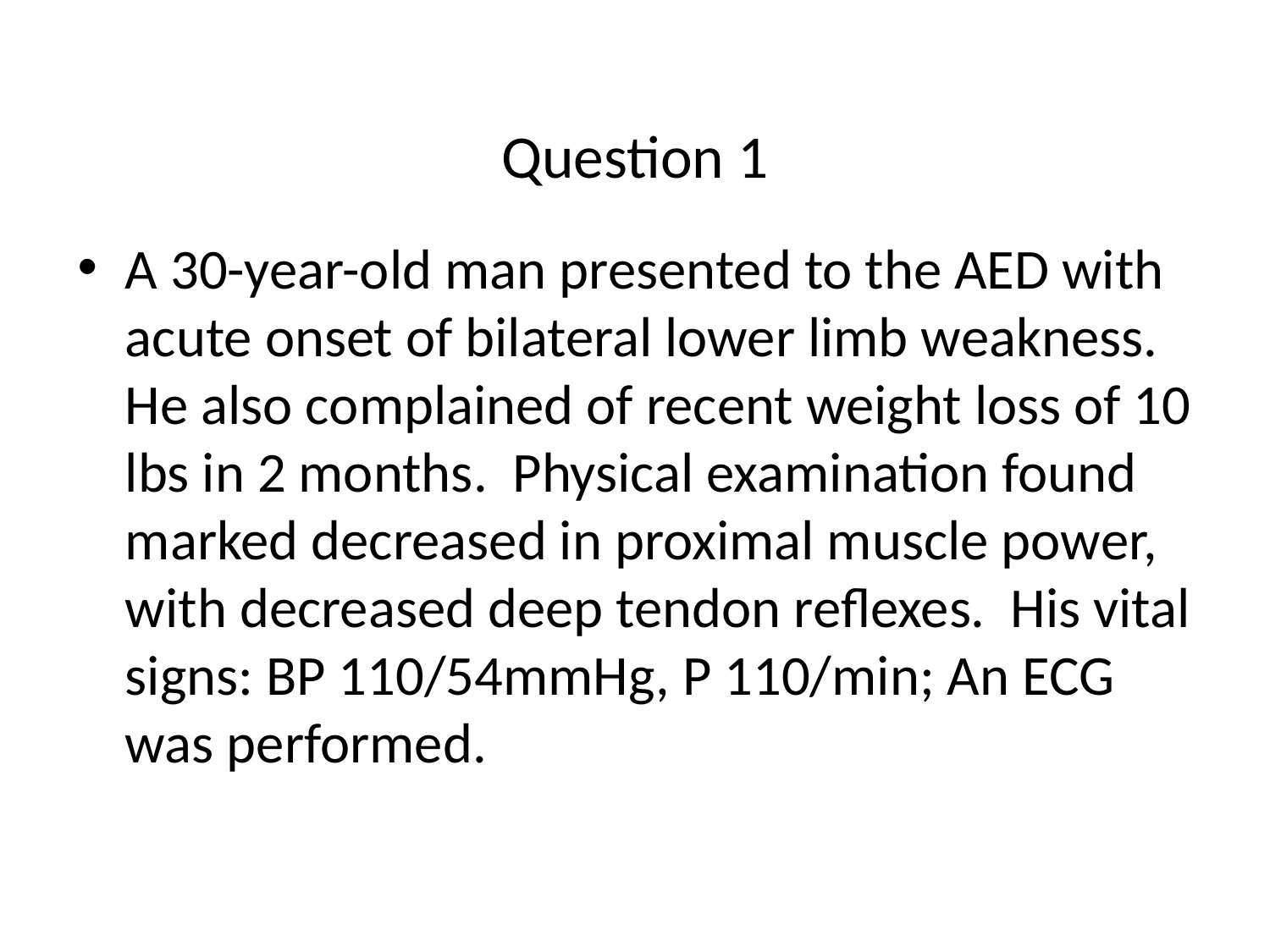

# Question 1
A 30-year-old man presented to the AED with acute onset of bilateral lower limb weakness. He also complained of recent weight loss of 10 lbs in 2 months.  Physical examination found marked decreased in proximal muscle power, with decreased deep tendon reflexes.  His vital signs: BP 110/54mmHg, P 110/min; An ECG was performed.